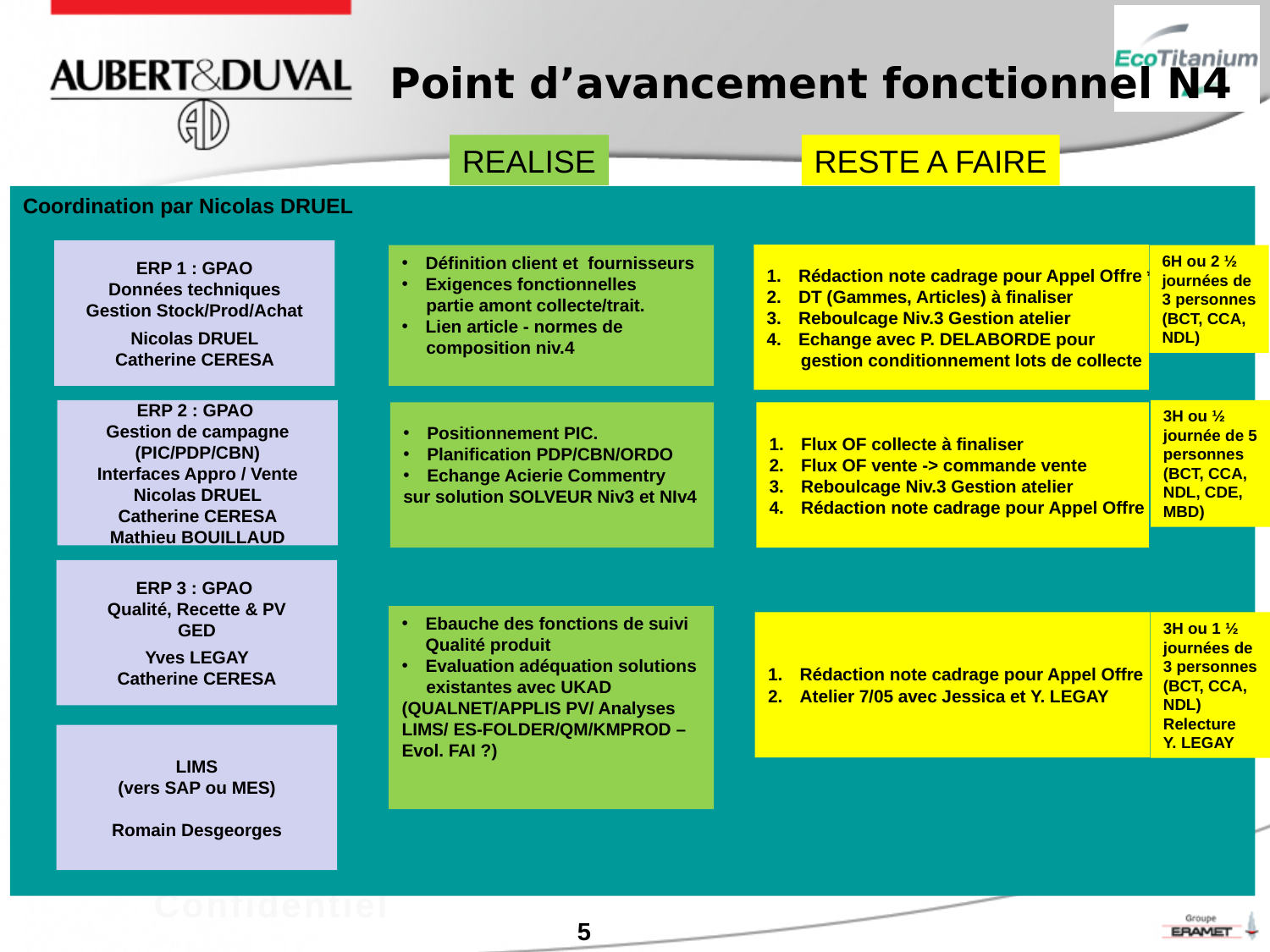

# Point d’avancement fonctionnel N4
REALISE
RESTE A FAIRE
Coordination par Nicolas DRUEL
ERP 1 : GPAO
Données techniques
Gestion Stock/Prod/Achat

Nicolas DRUEL
Catherine CERESA
Rédaction note cadrage pour Appel Offre *
DT (Gammes, Articles) à finaliser
Reboulcage Niv.3 Gestion atelier
Echange avec P. DELABORDE pour
       gestion conditionnement lots de collecte
Définition client et  fournisseurs
Exigences fonctionnelles
     partie amont collecte/trait.
Lien article - normes de
     composition niv.4

6H ou 2 ½ journées de 3 personnes
(BCT, CCA, NDL)
ERP 2 : GPAO
Gestion de campagne
(PIC/PDP/CBN)
Interfaces Appro / Vente
Nicolas DRUEL
Catherine CERESA
Mathieu BOUILLAUD
3H ou ½ journée de 5 personnes
(BCT, CCA, NDL, CDE, MBD)
Positionnement PIC.
Planification PDP/CBN/ORDO
Echange Acierie Commentry
sur solution SOLVEUR Niv3 et NIv4

Flux OF collecte à finaliser
Flux OF vente -> commande vente
Reboulcage Niv.3 Gestion atelier
Rédaction note cadrage pour Appel Offre
ERP 3 : GPAO
Qualité, Recette & PV
GED

Yves LEGAY
Catherine CERESA
Ebauche des fonctions de suivi Qualité produit
Evaluation adéquation solutions
     existantes avec UKAD (QUALNET/APPLIS PV/ Analyses LIMS/ ES-FOLDER/QM/KMPROD – Evol. FAI ?)

Rédaction note cadrage pour Appel Offre
Atelier 7/05 avec Jessica et Y. LEGAY
3H ou 1 ½ journées de 3 personnes
(BCT, CCA, NDL)
Relecture
Y. LEGAY
LIMS
(vers SAP ou MES)

Romain Desgeorges